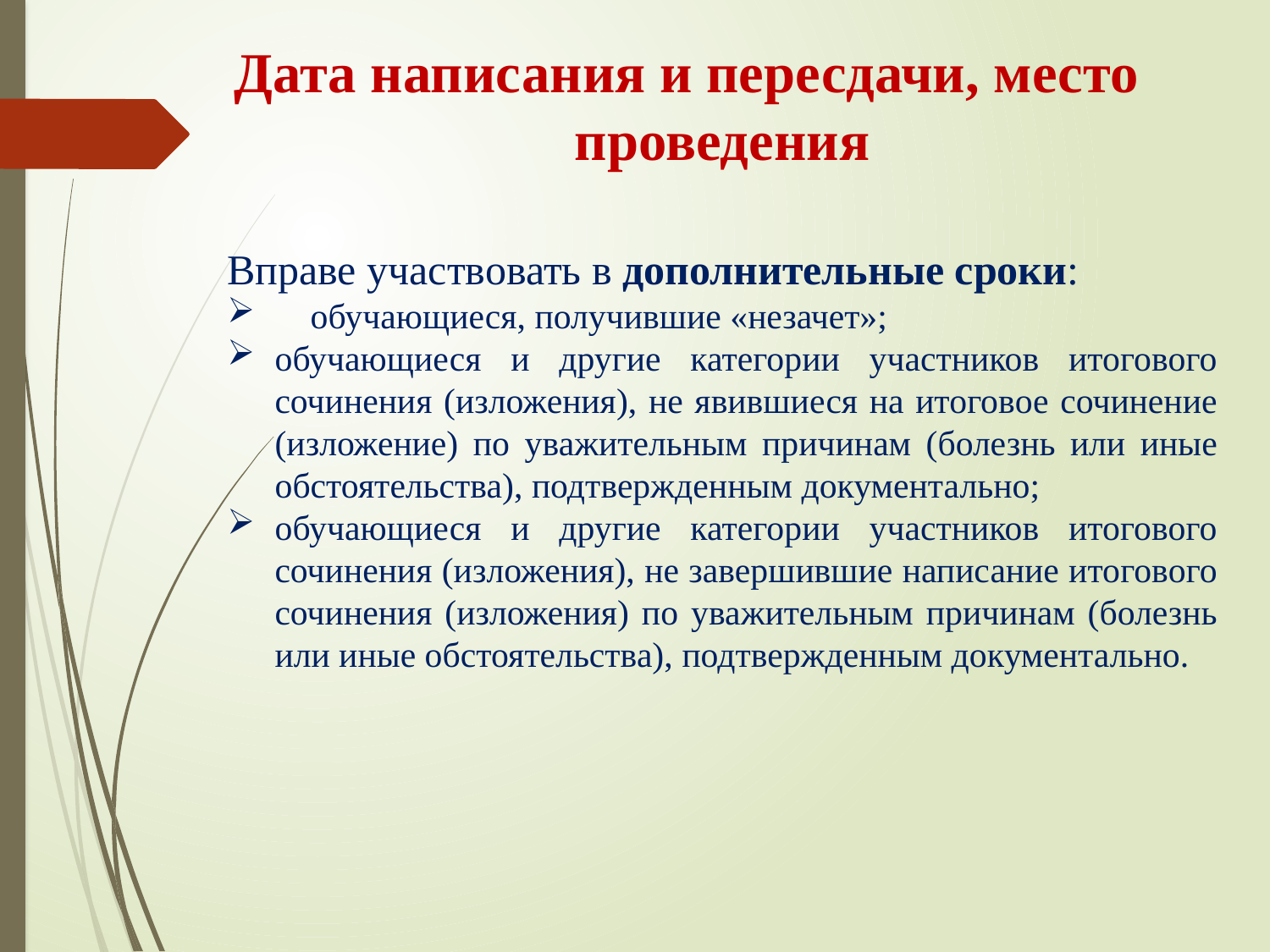

Дата написания и пересдачи, место      проведения
Вправе участвовать в дополнительные сроки:
    обучающиеся, получившие «незачет»;
обучающиеся и другие категории участников итогового сочинения (изложения), не явившиеся на итоговое сочинение (изложение) по уважительным причинам (болезнь или иные обстоятельства), подтвержденным документально;
обучающиеся и другие категории участников итогового сочинения (изложения), не завершившие написание итогового сочинения (изложения) по уважительным причинам (болезнь или иные обстоятельства), подтвержденным документально.